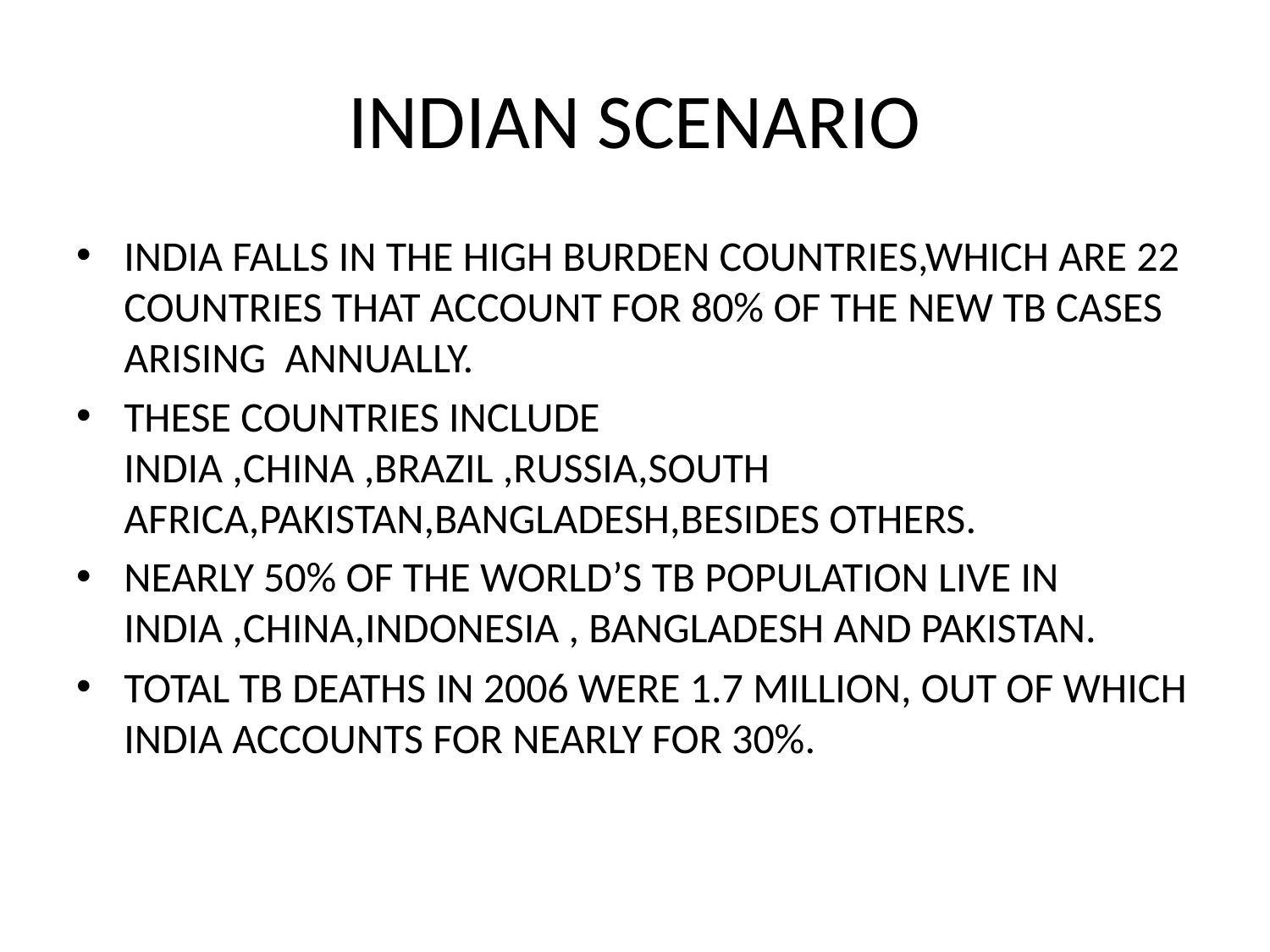

# INDIAN SCENARIO
INDIA FALLS IN THE HIGH BURDEN COUNTRIES,WHICH ARE 22 COUNTRIES THAT ACCOUNT FOR 80% OF THE NEW TB CASES ARISING  ANNUALLY.
THESE COUNTRIES INCLUDE INDIA ,CHINA ,BRAZIL ,RUSSIA,SOUTH AFRICA,PAKISTAN,BANGLADESH,BESIDES OTHERS.
NEARLY 50% OF THE WORLD’S TB POPULATION LIVE IN INDIA ,CHINA,INDONESIA , BANGLADESH AND PAKISTAN.
TOTAL TB DEATHS IN 2006 WERE 1.7 MILLION, OUT OF WHICH INDIA ACCOUNTS FOR NEARLY FOR 30%.